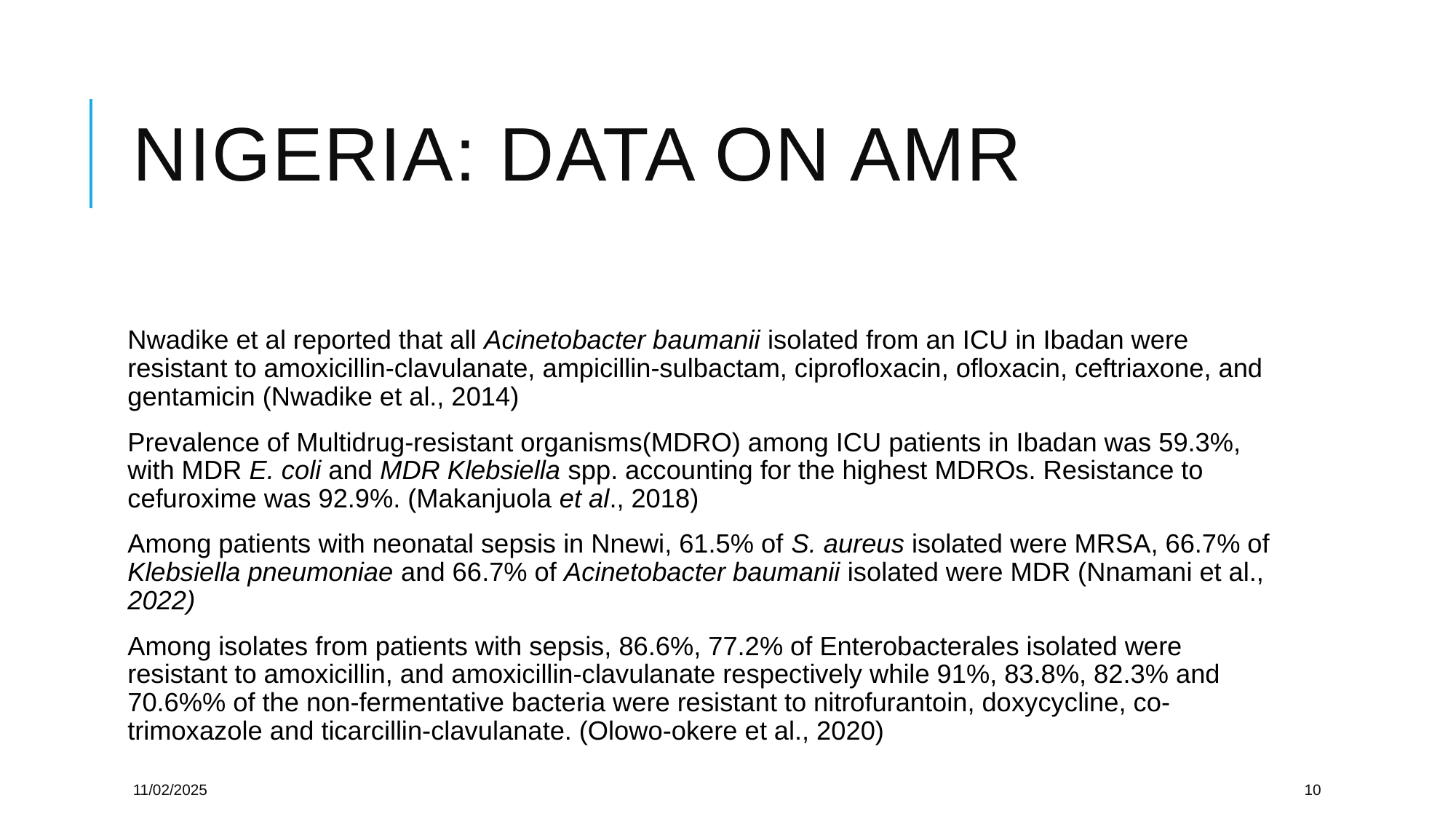

# Nigeria: Data on AMR

Nwadike et al reported that all Acinetobacter baumanii isolated from an ICU in Ibadan were resistant to amoxicillin-clavulanate, ampicillin-sulbactam, ciprofloxacin, ofloxacin, ceftriaxone, and gentamicin (Nwadike et al., 2014)
Prevalence of Multidrug-resistant organisms(MDRO) among ICU patients in Ibadan was 59.3%, with MDR E. coli and MDR Klebsiella spp. accounting for the highest MDROs. Resistance to cefuroxime was 92.9%. (Makanjuola et al., 2018)
Among patients with neonatal sepsis in Nnewi, 61.5% of S. aureus isolated were MRSA, 66.7% of Klebsiella pneumoniae and 66.7% of Acinetobacter baumanii isolated were MDR (Nnamani et al.,  2022)
Among isolates from patients with sepsis, 86.6%, 77.2% of Enterobacterales isolated were resistant to amoxicillin, and amoxicillin-clavulanate respectively while 91%, 83.8%, 82.3% and 70.6%% of the non-fermentative bacteria were resistant to nitrofurantoin, doxycycline, co-trimoxazole and ticarcillin-clavulanate. (Olowo-okere et al., 2020)
11/02/2025
10